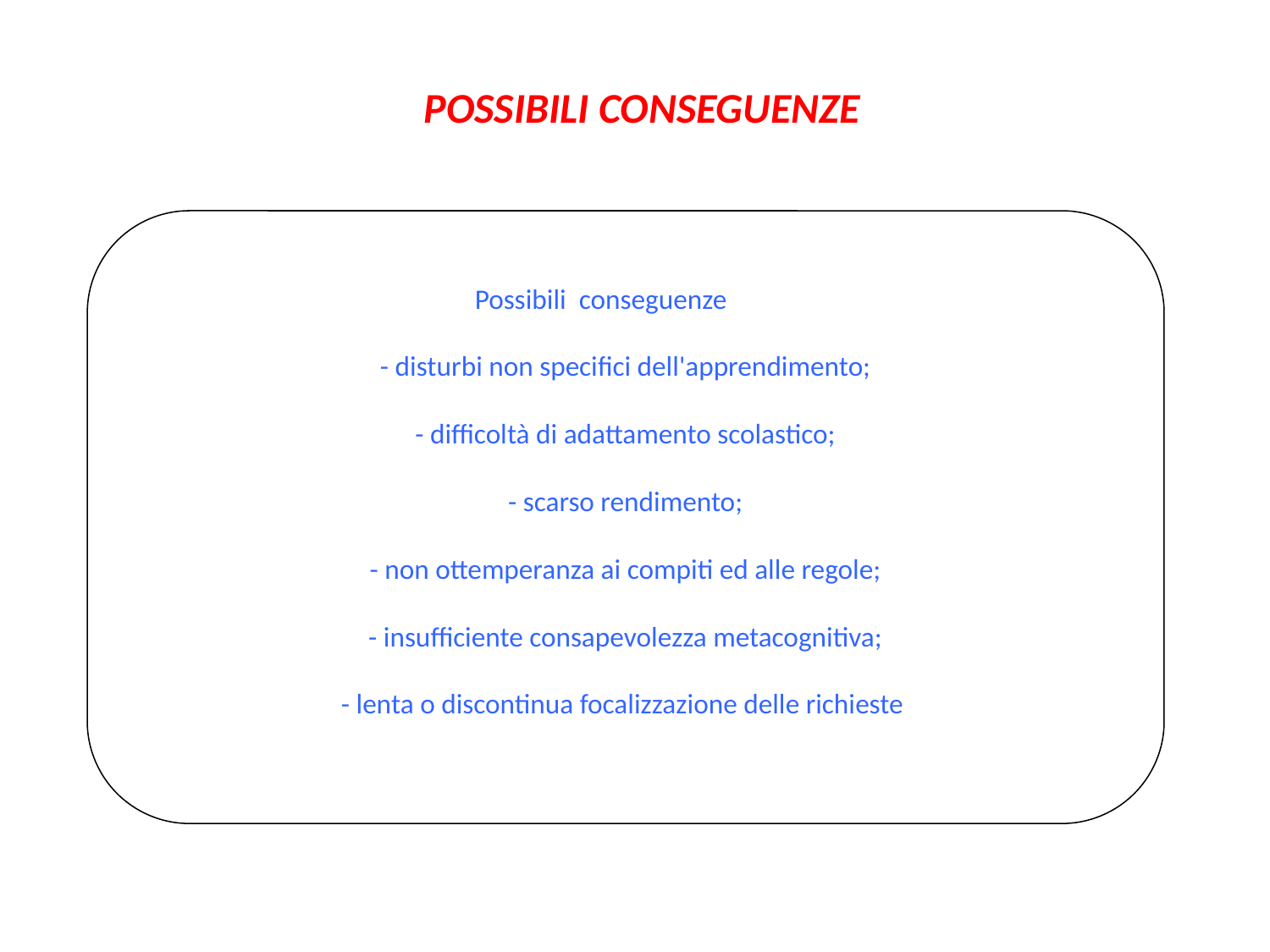

POSSIBILI CONSEGUENZE
Possibili  conseguenze
- disturbi non specifici dell'apprendimento;
- difficoltà di adattamento scolastico;
- scarso rendimento;
- non ottemperanza ai compiti ed alle regole;
- insufficiente consapevolezza metacognitiva;
- lenta o discontinua focalizzazione delle richieste